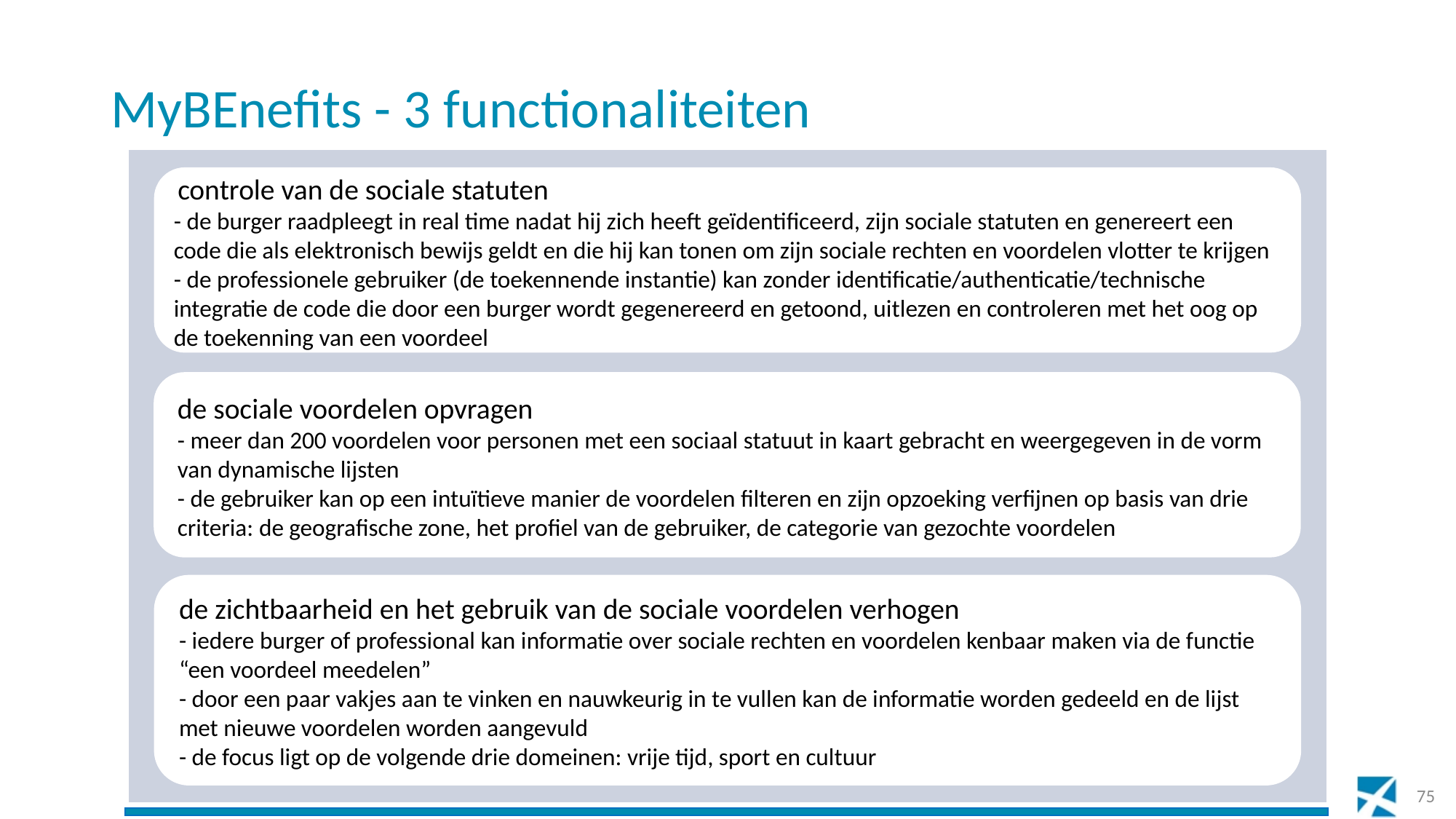

# MyBEnefits - 3 functionaliteiten

controle van de sociale statuten
- de burger raadpleegt in real time nadat hij zich heeft geïdentificeerd, zijn sociale statuten en genereert een code die als elektronisch bewijs geldt en die hij kan tonen om zijn sociale rechten en voordelen vlotter te krijgen
- de professionele gebruiker (de toekennende instantie) kan zonder identificatie/authenticatie/technische integratie de code die door een burger wordt gegenereerd en getoond, uitlezen en controleren met het oog op de toekenning van een voordeel

de sociale voordelen opvragen
- meer dan 200 voordelen voor personen met een sociaal statuut in kaart gebracht en weergegeven in de vorm van dynamische lijsten
- de gebruiker kan op een intuïtieve manier de voordelen filteren en zijn opzoeking verfijnen op basis van drie criteria: de geografische zone, het profiel van de gebruiker, de categorie van gezochte voordelen

de zichtbaarheid en het gebruik van de sociale voordelen verhogen
- iedere burger of professional kan informatie over sociale rechten en voordelen kenbaar maken via de functie “een voordeel meedelen”
- door een paar vakjes aan te vinken en nauwkeurig in te vullen kan de informatie worden gedeeld en de lijst met nieuwe voordelen worden aangevuld
- de focus ligt op de volgende drie domeinen: vrije tijd, sport en cultuur